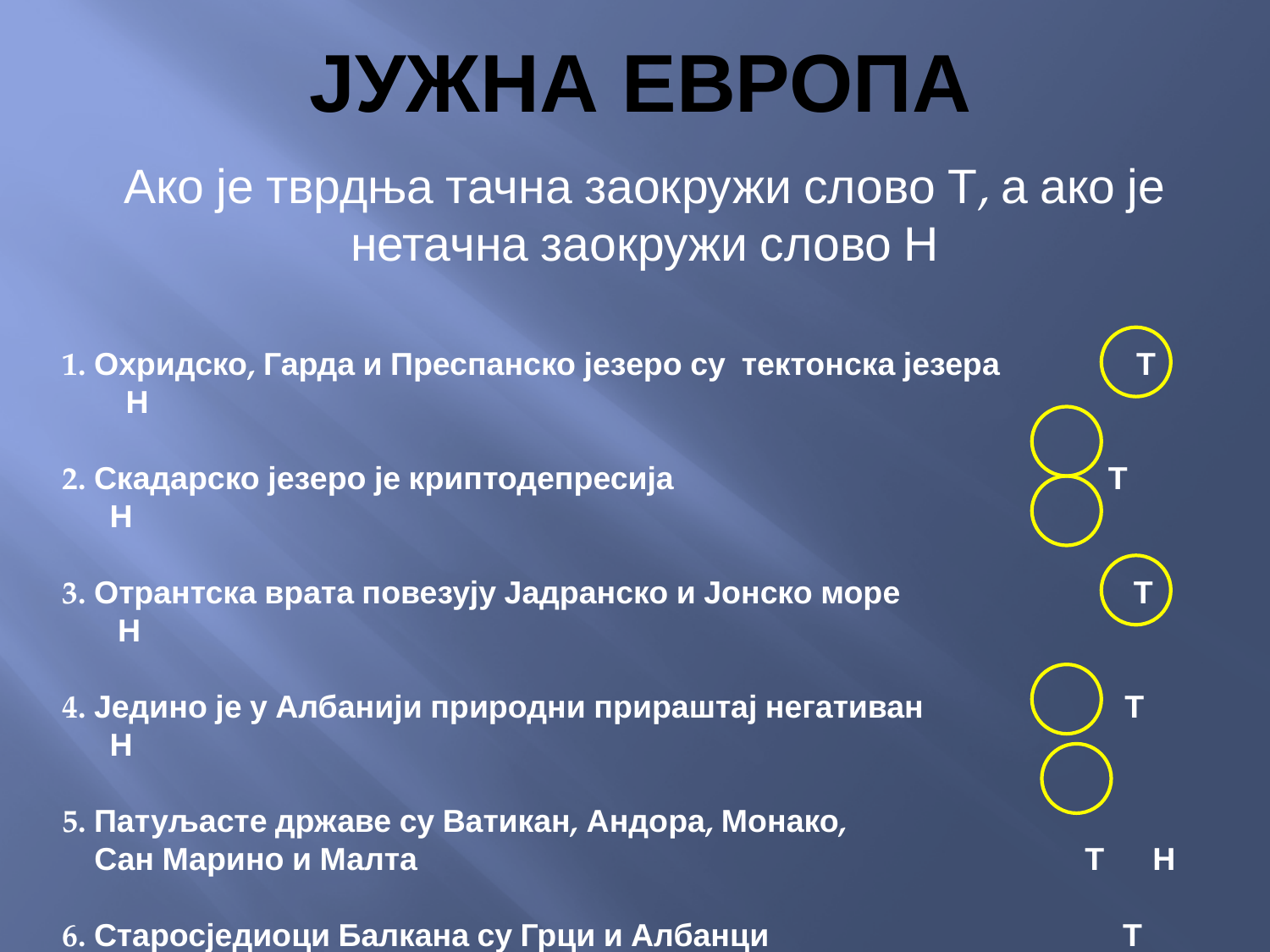

# ЈУЖНА ЕВРОПА
Ако је тврдња тачна заокружи слово Т, а ако је нетачна заокружи слово Н

1. Охридско, Гарда и Преспанско језеро су  тектонска језера                 Т      Н

2. Скадарско језеро је криптодепресија                                                      Т      Н

3. Отрантска врата повезују Јадранско и Јонско море                             Т      Н

4. Једино је у Албанији природни прираштај негативан                         Т      Н

5. Патуљасте државе су Ватикан, Андора, Монако,
    Сан Марино и Малта                                                                                   Т      Н

6. Старосједиоци Балкана су Грци и Албанци                                            Т      Н